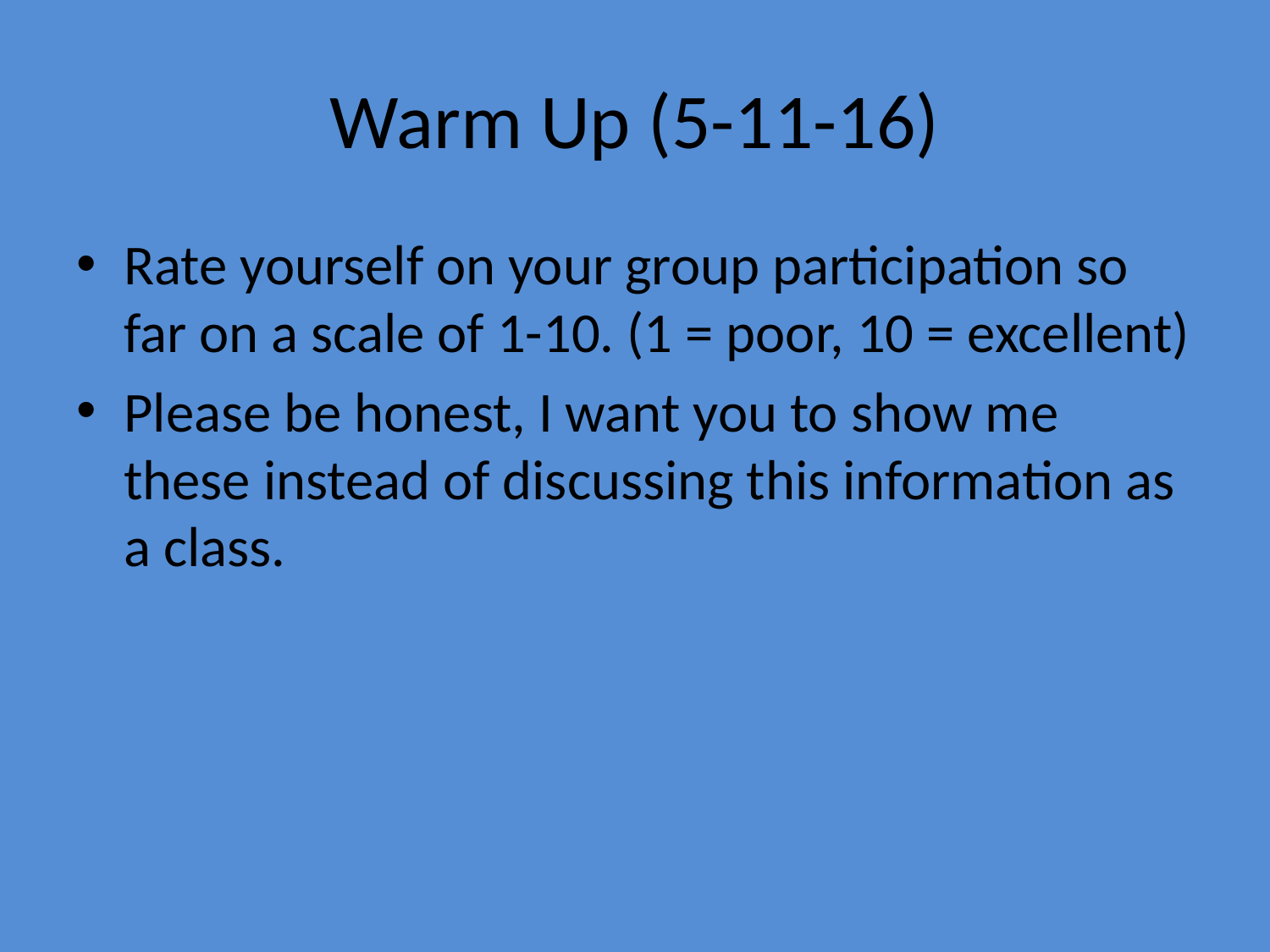

# Warm Up (5-11-16)
Rate yourself on your group participation so far on a scale of 1-10. (1 = poor, 10 = excellent)
Please be honest, I want you to show me these instead of discussing this information as a class.